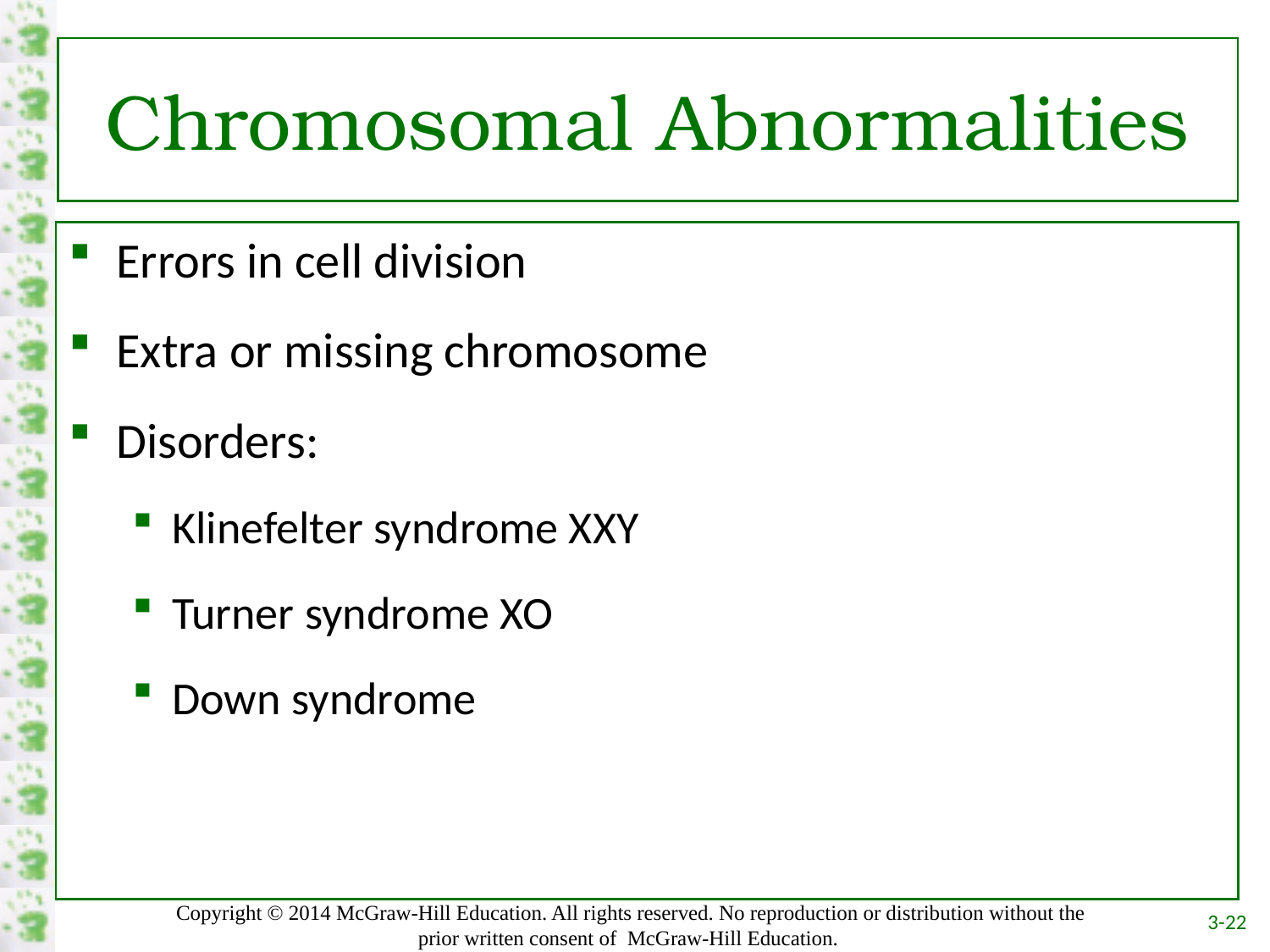

# Chromosomal Abnormalities
Errors in cell division
Extra or missing chromosome
Disorders:
Klinefelter syndrome XXY
Turner syndrome XO
Down syndrome
3-22